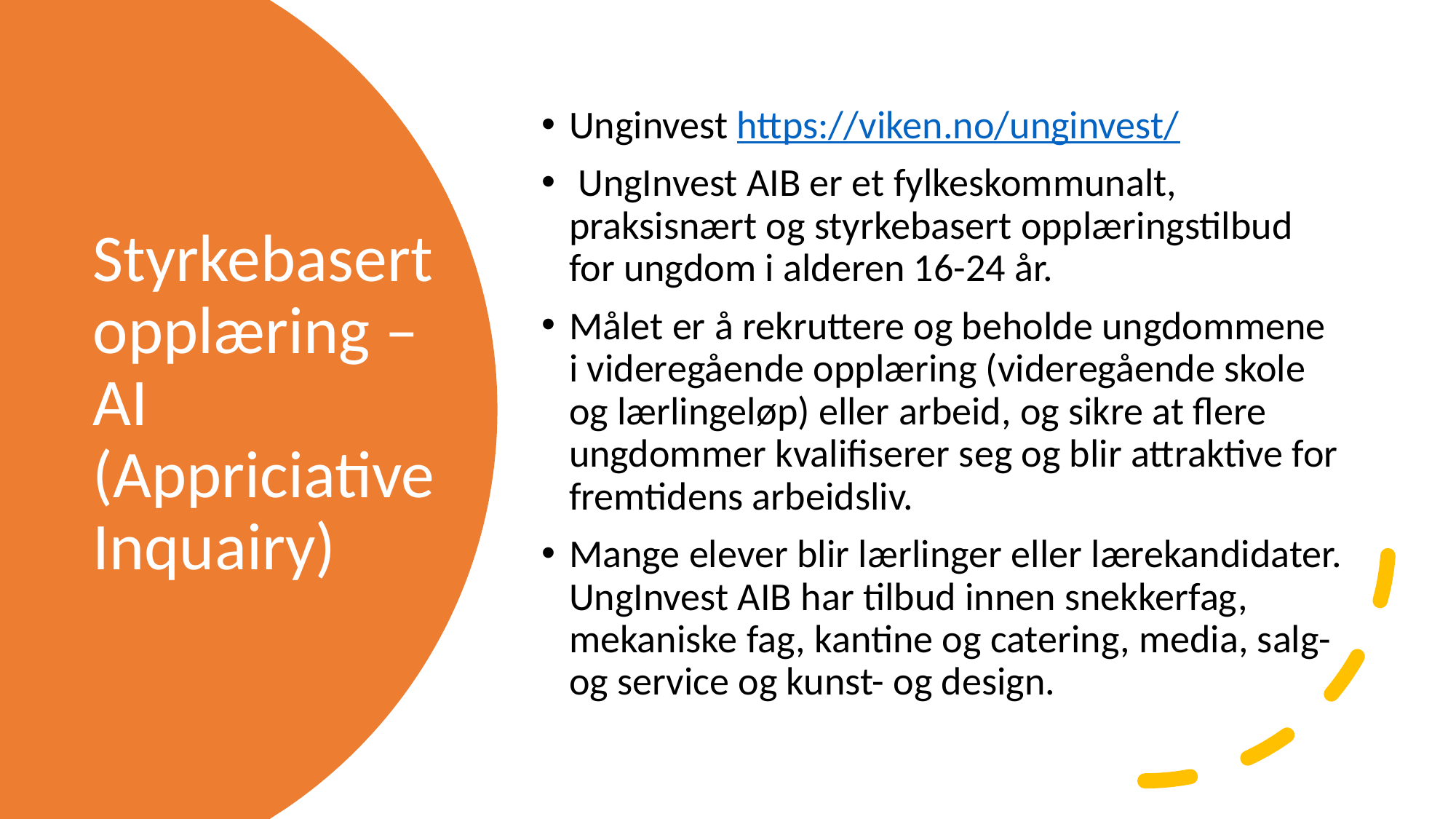

Unginvest https://viken.no/unginvest/
 UngInvest AIB er et fylkeskommunalt, praksisnært og styrkebasert opplæringstilbud for ungdom i alderen 16-24 år.
Målet er å rekruttere og beholde ungdommene i videregående opplæring (videregående skole og lærlingeløp) eller arbeid, og sikre at flere ungdommer kvalifiserer seg og blir attraktive for fremtidens arbeidsliv.
Mange elever blir lærlinger eller lærekandidater. UngInvest AIB har tilbud innen snekkerfag, mekaniske fag, kantine og catering, media, salg- og service og kunst- og design.
# Styrkebasert opplæring – AI (Appriciative Inquairy)